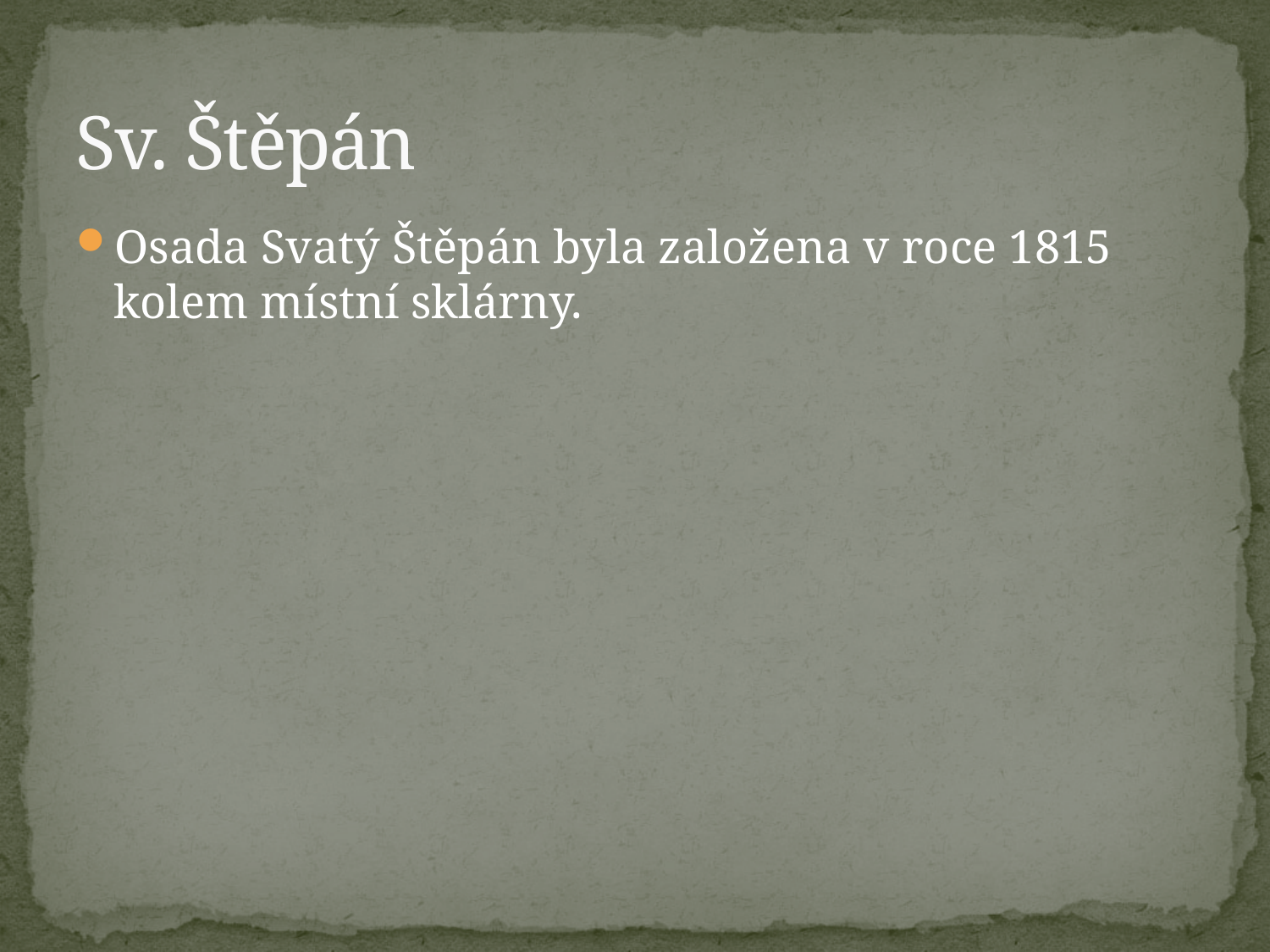

# Sv. Štěpán
Osada Svatý Štěpán byla založena v roce 1815 kolem místní sklárny.